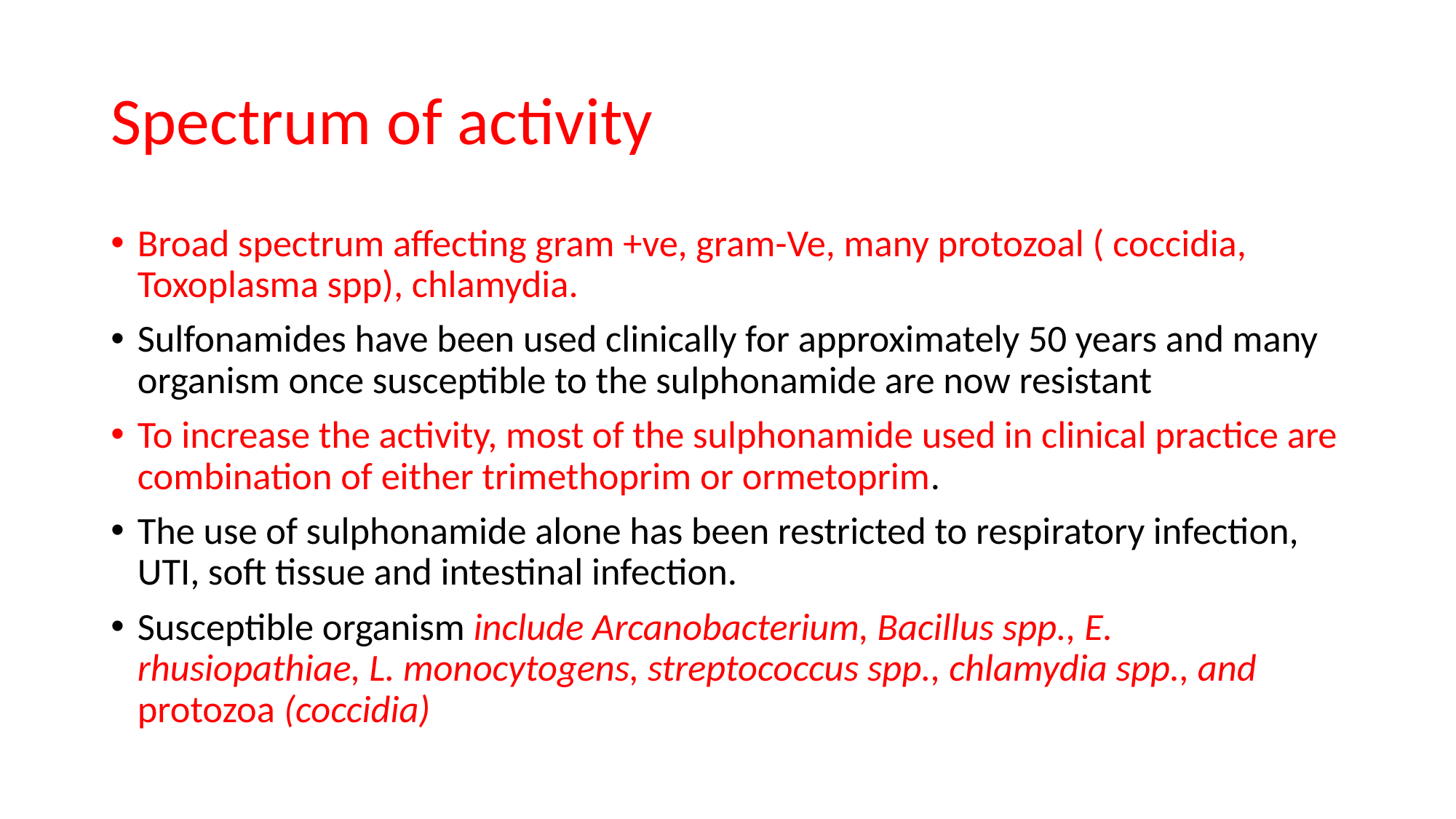

# Spectrum of activity
Broad spectrum affecting gram +ve, gram-Ve, many protozoal ( coccidia, Toxoplasma spp), chlamydia.
Sulfonamides have been used clinically for approximately 50 years and many organism once susceptible to the sulphonamide are now resistant
To increase the activity, most of the sulphonamide used in clinical practice are combination of either trimethoprim or ormetoprim.
The use of sulphonamide alone has been restricted to respiratory infection, UTI, soft tissue and intestinal infection.
Susceptible organism include Arcanobacterium, Bacillus spp., E. rhusiopathiae, L. monocytogens, streptococcus spp., chlamydia spp., and protozoa (coccidia)